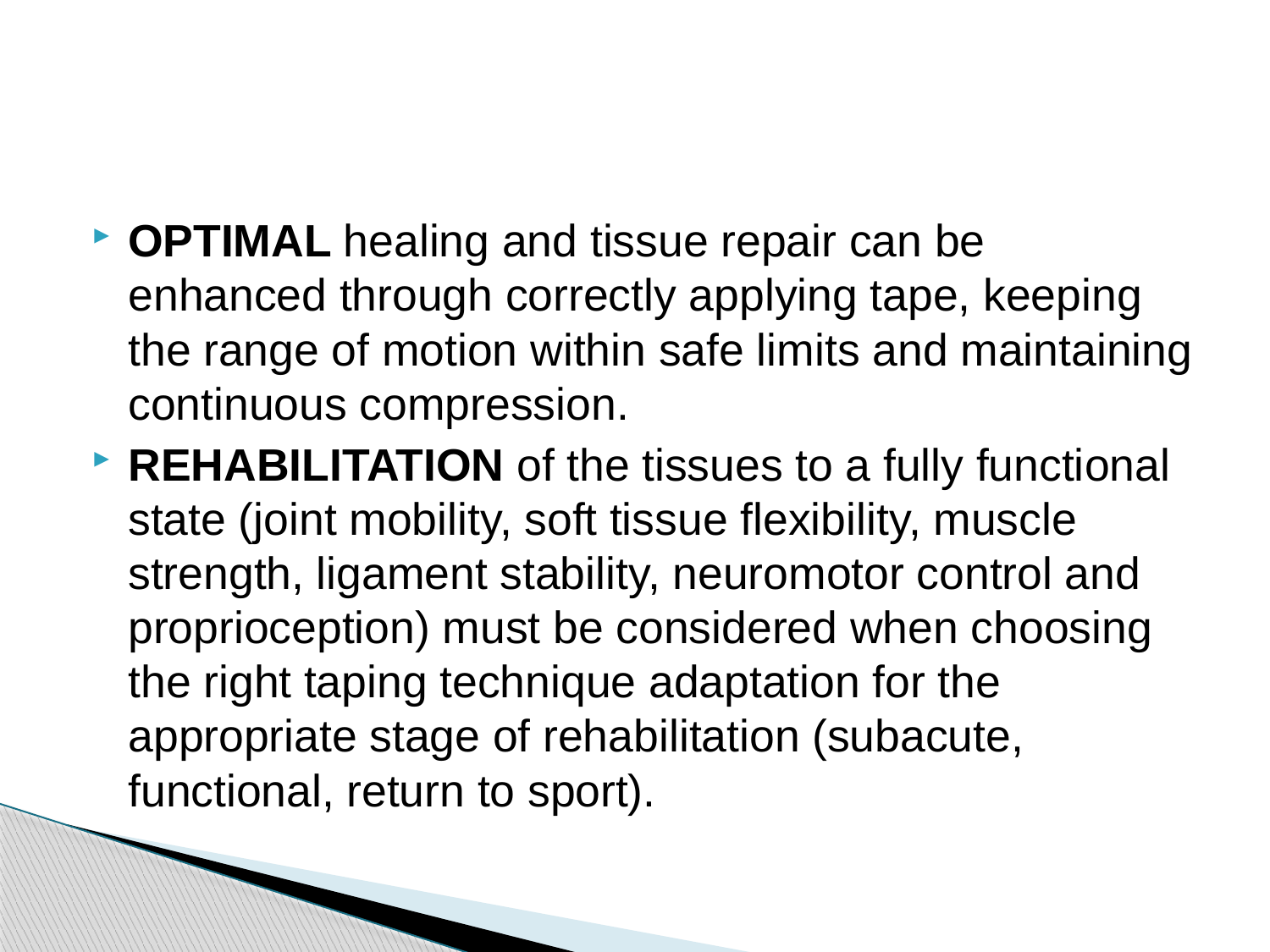

#
OPTIMAL healing and tissue repair can be enhanced through correctly applying tape, keeping the range of motion within safe limits and maintaining continuous compression.
REHABILITATION of the tissues to a fully functional state (joint mobility, soft tissue flexibility, muscle strength, ligament stability, neuromotor control and proprioception) must be considered when choosing the right taping technique adaptation for the appropriate stage of rehabilitation (subacute, functional, return to sport).